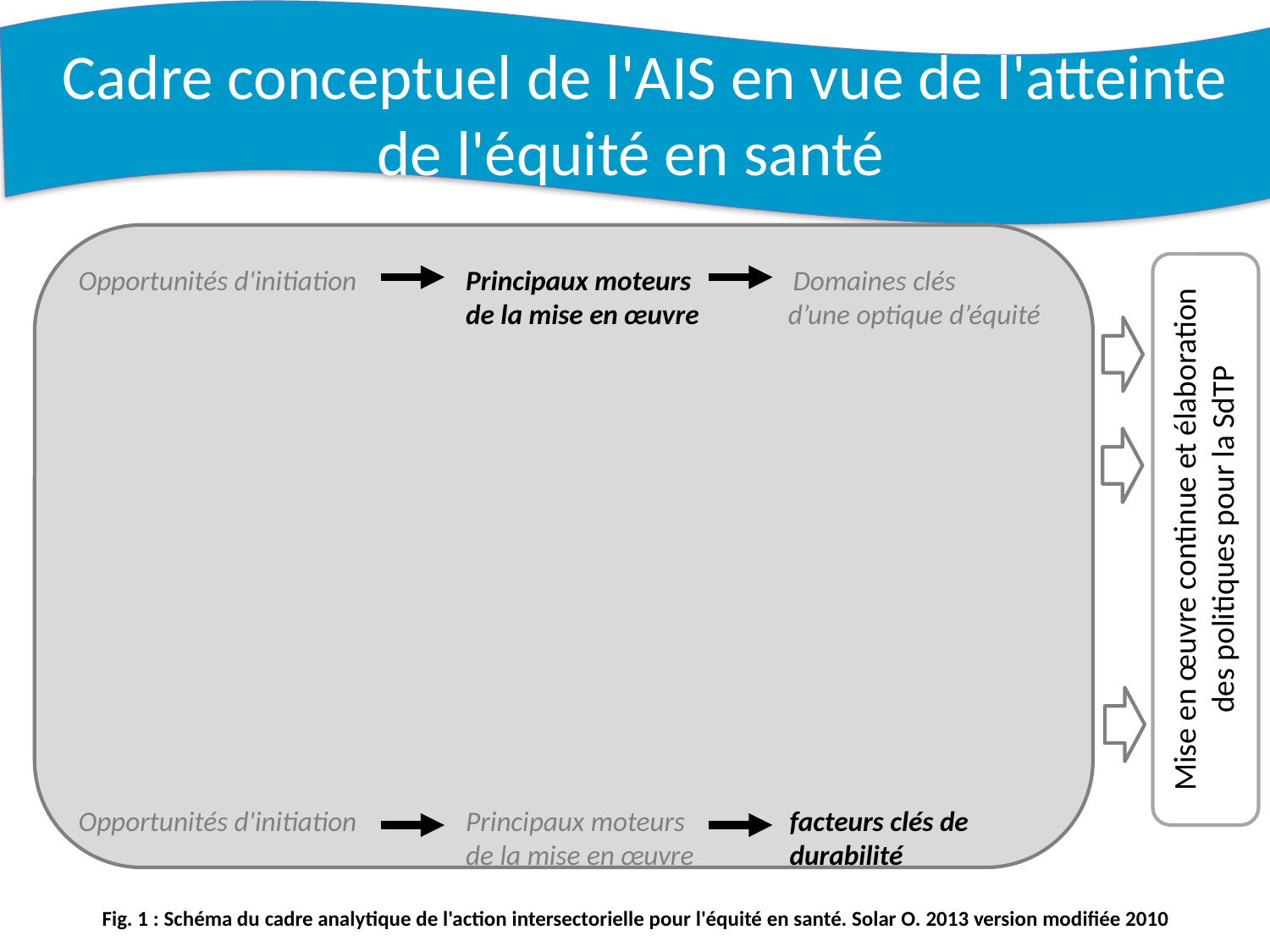

Cadre conceptuel de l'AIS en vue de l'atteinte de l'équité en santé
Opportunités d'initiation	 Principaux moteurs                Domaines clés
			 de la mise en œuvre              d’une optique d’équité

Opportunités d'initiation	 Principaux moteurs	            facteurs clés de
			 de la mise en œuvre	            durabilité

Mise en œuvre continue et élaboration des politiques pour la SdTP

Fig. 1 : Schéma du cadre analytique de l'action intersectorielle pour l'équité en santé. Solar O. 2013 version modifiée 2010